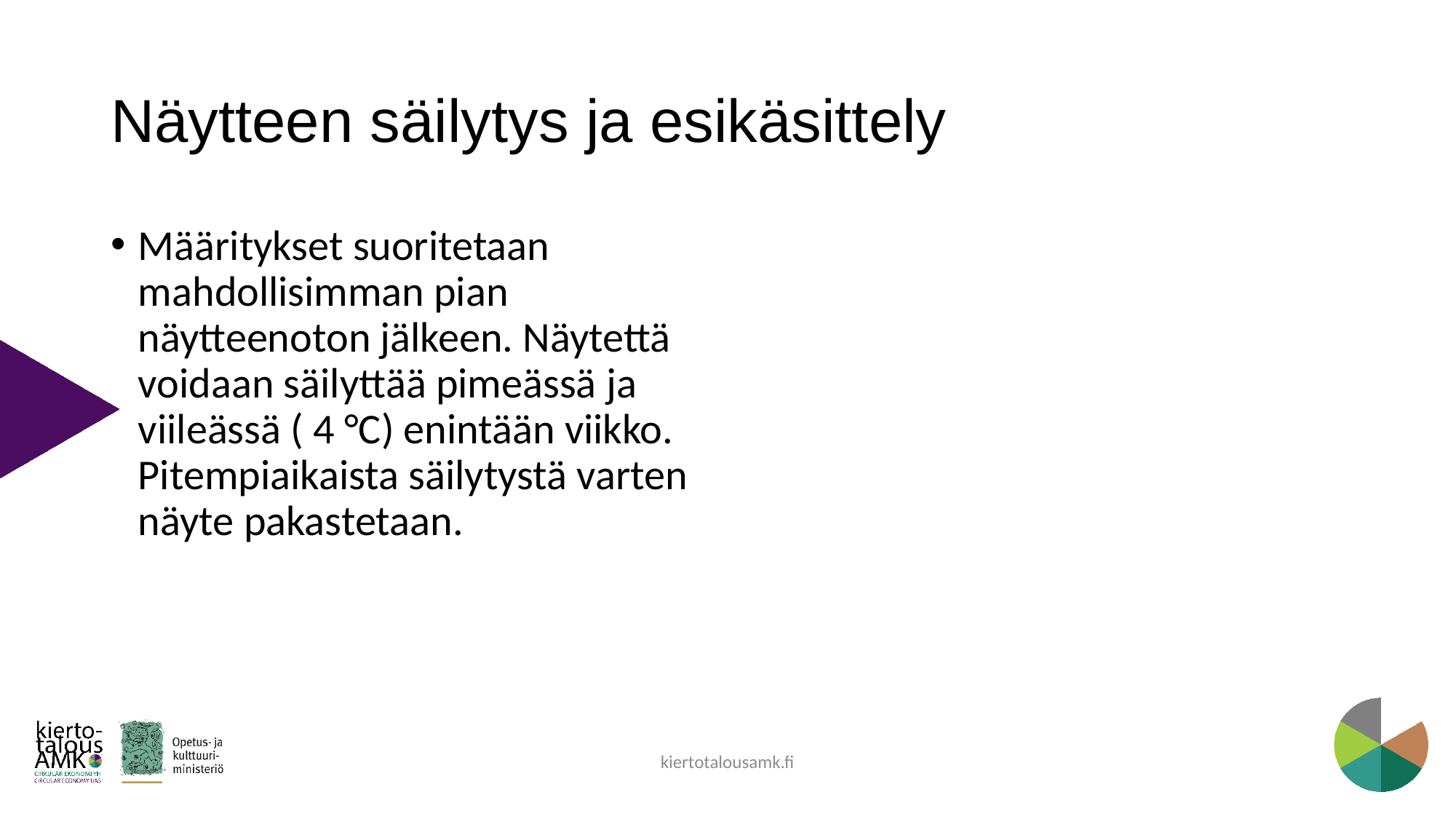

# Näytteen säilytys ja esikäsittely
Määritykset suoritetaan mahdollisimman pian näytteenoton jälkeen. Näytettä voidaan säilyttää pimeässä ja viileässä ( 4 °C) enintään viikko. Pitempiaikaista säilytystä varten näyte pakastetaan.

kiertotalousamk.fi